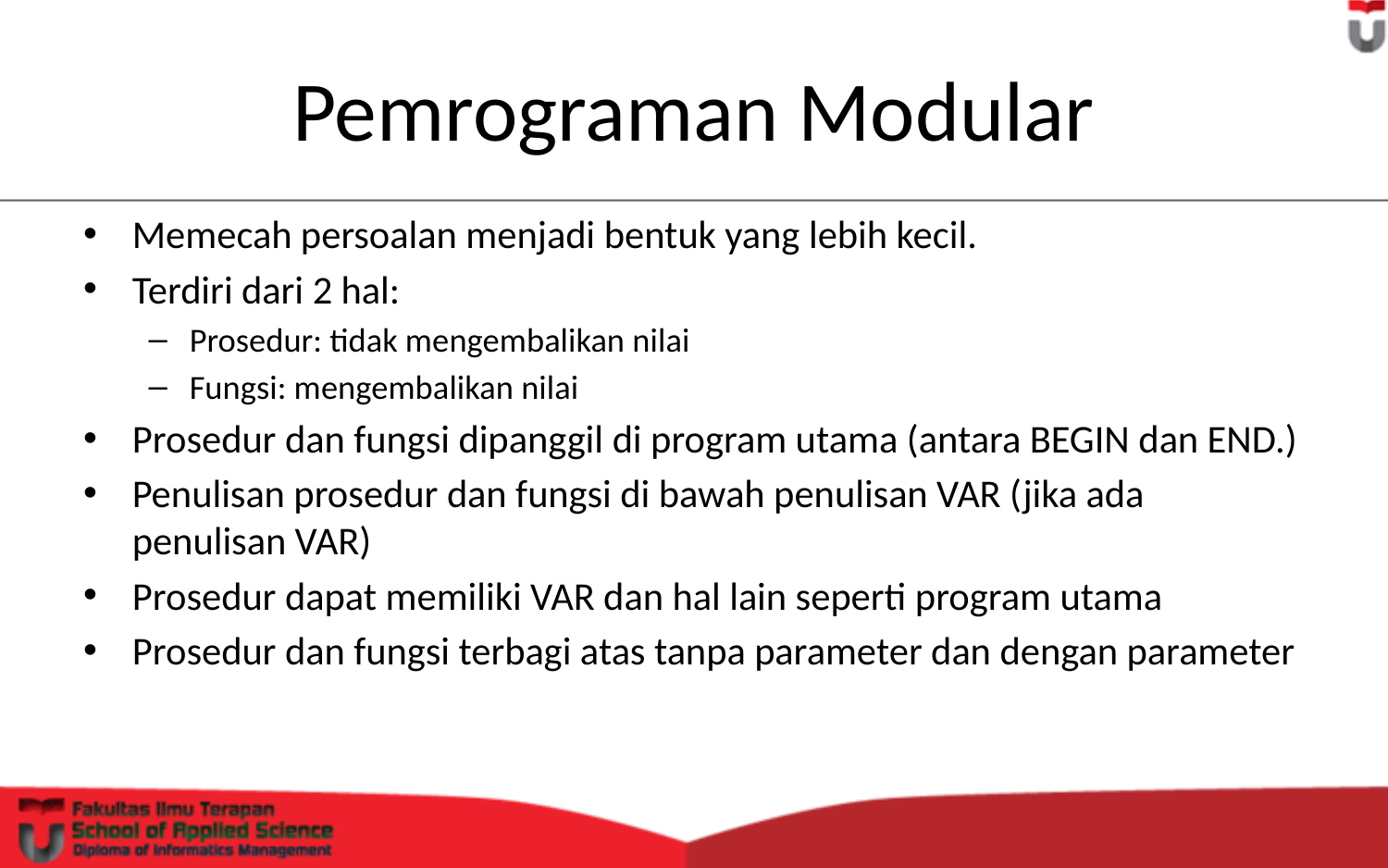

# Pemrograman Modular
Memecah persoalan menjadi bentuk yang lebih kecil.
Terdiri dari 2 hal:
Prosedur: tidak mengembalikan nilai
Fungsi: mengembalikan nilai
Prosedur dan fungsi dipanggil di program utama (antara BEGIN dan END.)
Penulisan prosedur dan fungsi di bawah penulisan VAR (jika ada penulisan VAR)
Prosedur dapat memiliki VAR dan hal lain seperti program utama
Prosedur dan fungsi terbagi atas tanpa parameter dan dengan parameter